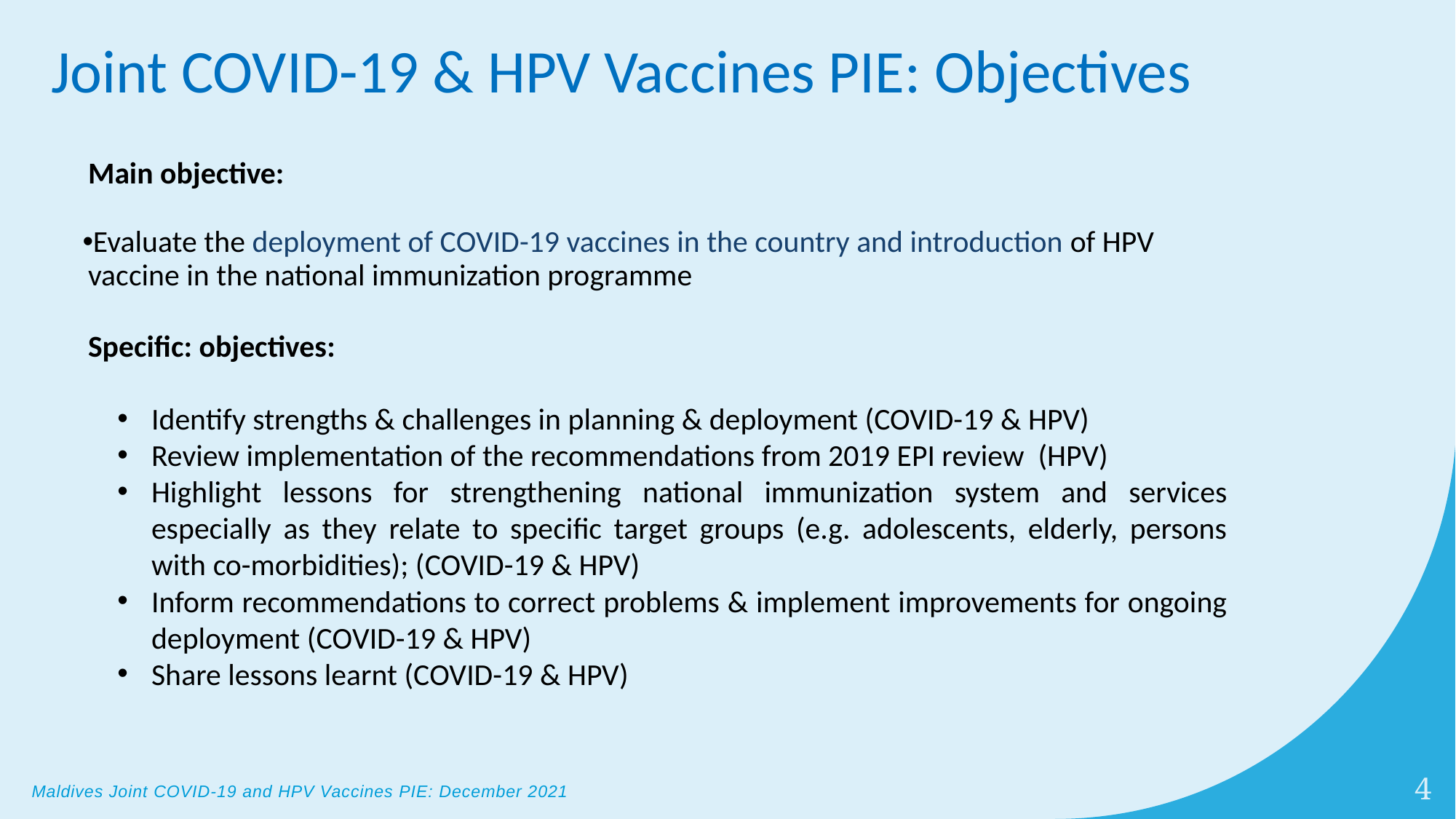

# Joint COVID-19 & HPV Vaccines PIE: Objectives
Main objective:

Evaluate the deployment of COVID-19 vaccines in the country and introduction of HPV vaccine in the national immunization programme

Specific: objectives:

Identify strengths & challenges in planning & deployment (COVID-19 & HPV)
Review implementation of the recommendations from 2019 EPI review  (HPV)
Highlight lessons for strengthening national immunization system and services especially as they relate to specific target groups (e.g. adolescents, elderly, persons with co-morbidities); (COVID-19 & HPV)
Inform recommendations to correct problems & implement improvements for ongoing deployment (COVID-19 & HPV)
Share lessons learnt (COVID-19 & HPV)
4
Maldives Joint COVID-19 and HPV Vaccines PIE: December 2021